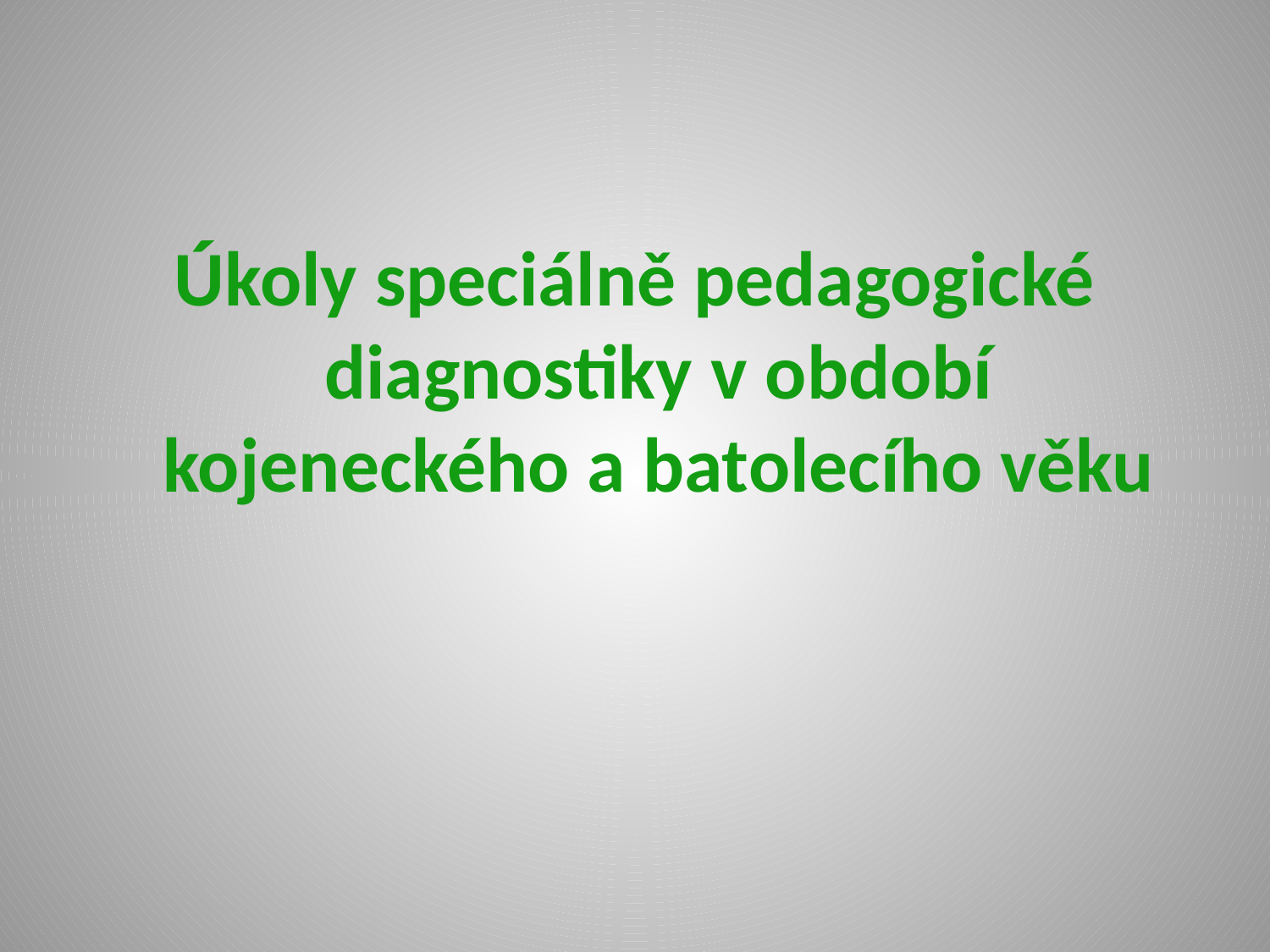

Úkoly speciálně pedagogické diagnostiky v období kojeneckého a batolecího věku